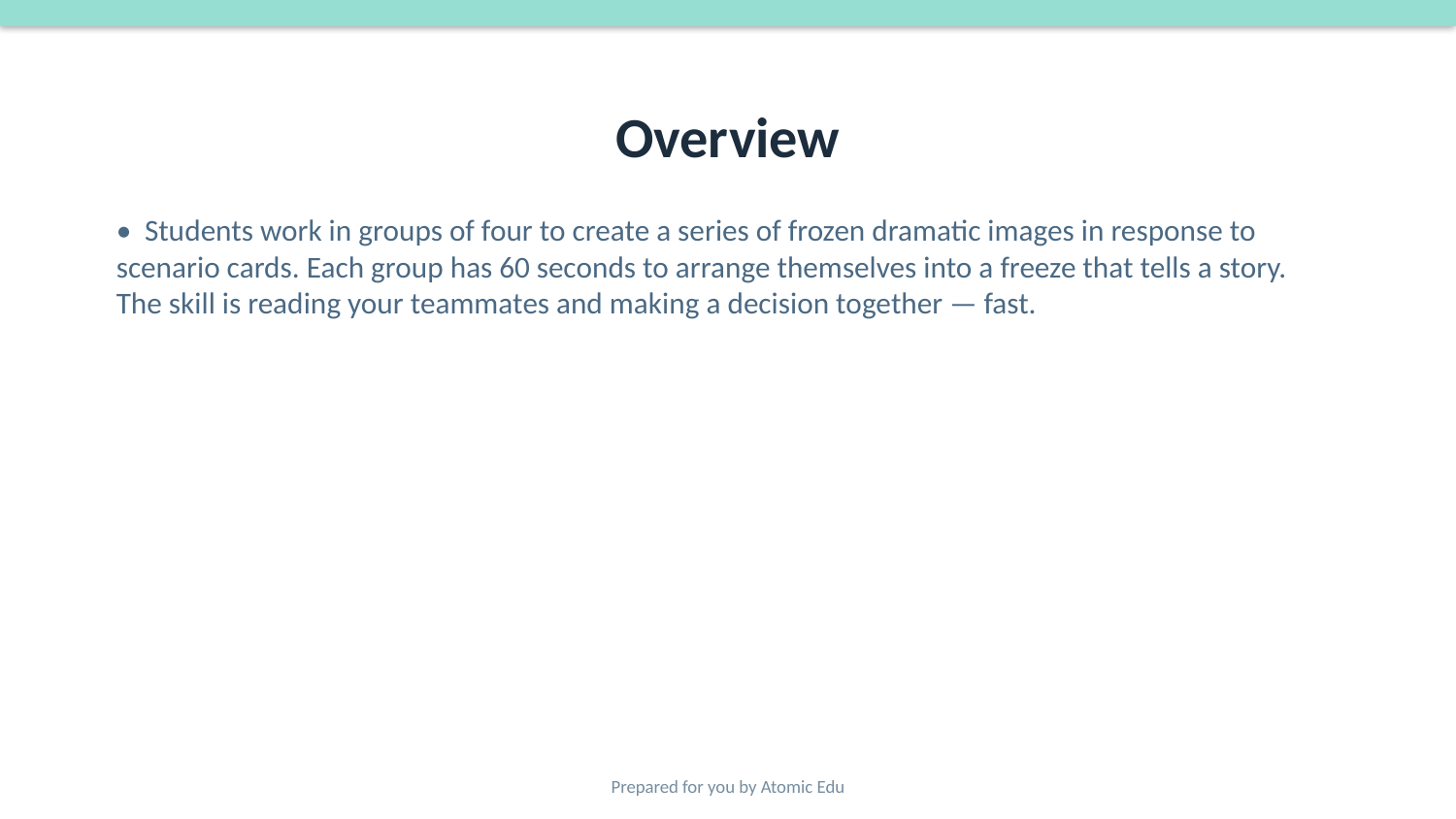

# Overview
•  Students work in groups of four to create a series of frozen dramatic images in response to scenario cards. Each group has 60 seconds to arrange themselves into a freeze that tells a story. The skill is reading your teammates and making a decision together — fast.
Prepared for you by Atomic Edu